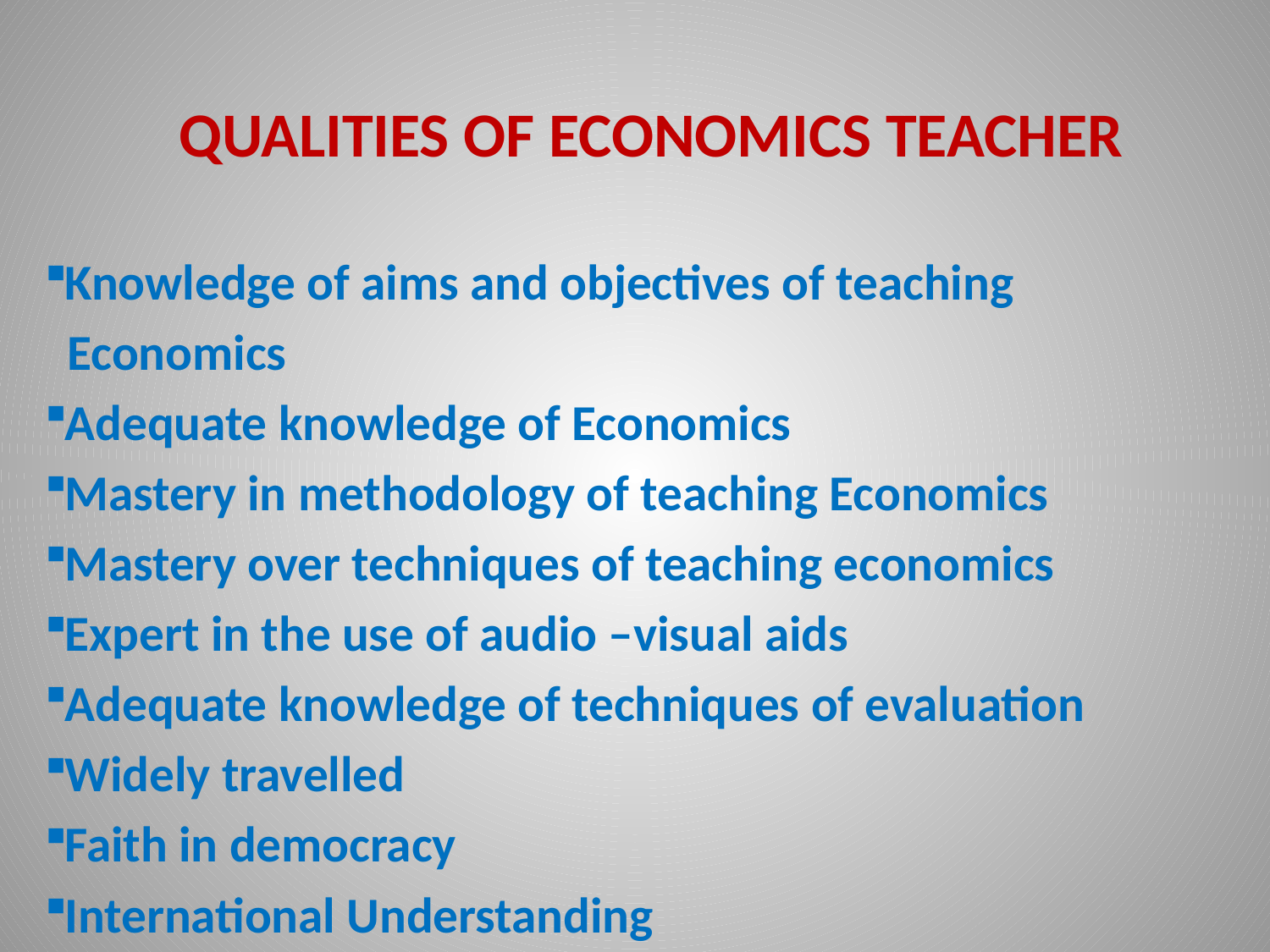

QUALITIES OF ECONOMICS TEACHER

Knowledge of aims and objectives of teaching
  Economics
Adequate knowledge of Economics
Mastery in methodology of teaching Economics
Mastery over techniques of teaching economics
Expert in the use of audio –visual aids
Adequate knowledge of techniques of evaluation
Widely travelled
Faith in democracy
International Understanding